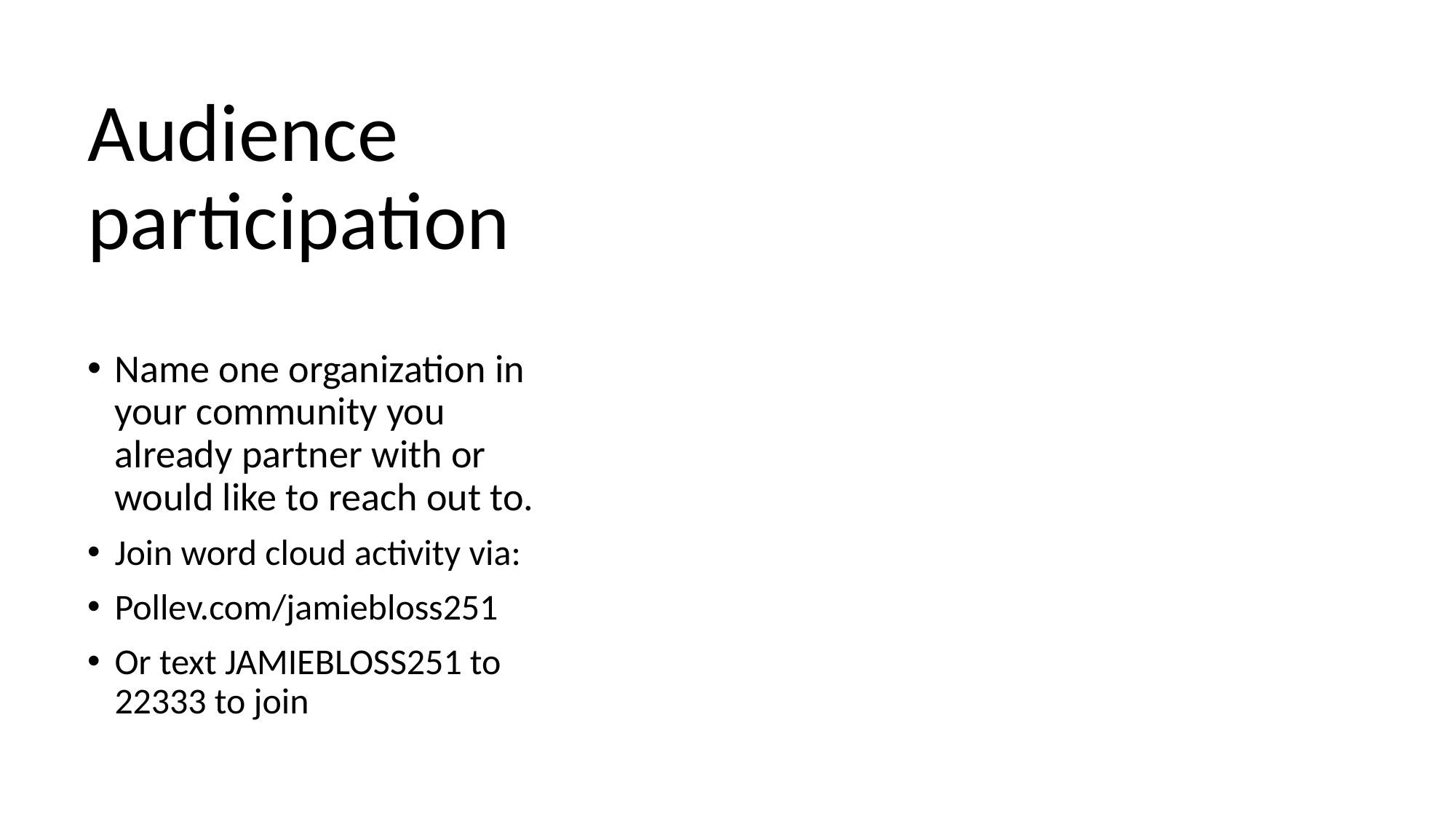

# Audience participation
Name one organization in your community you already partner with or would like to reach out to.
Join word cloud activity via:
Pollev.com/jamiebloss251
Or text JAMIEBLOSS251 to 22333 to join